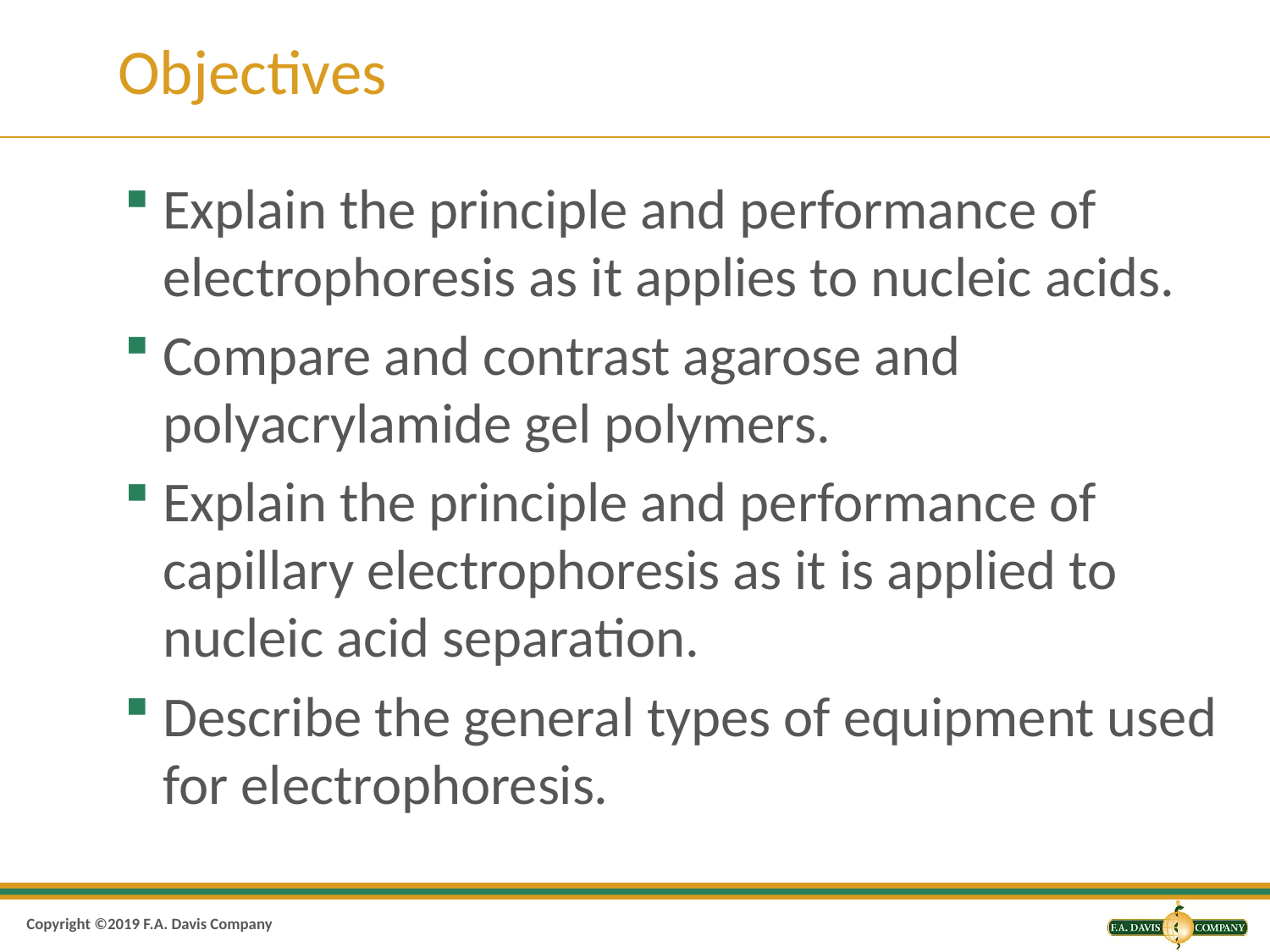

# Objectives
Explain the principle and performance of electrophoresis as it applies to nucleic acids.
Compare and contrast agarose and polyacrylamide gel polymers.
Explain the principle and performance of capillary electrophoresis as it is applied to nucleic acid separation.
Describe the general types of equipment used for electrophoresis.